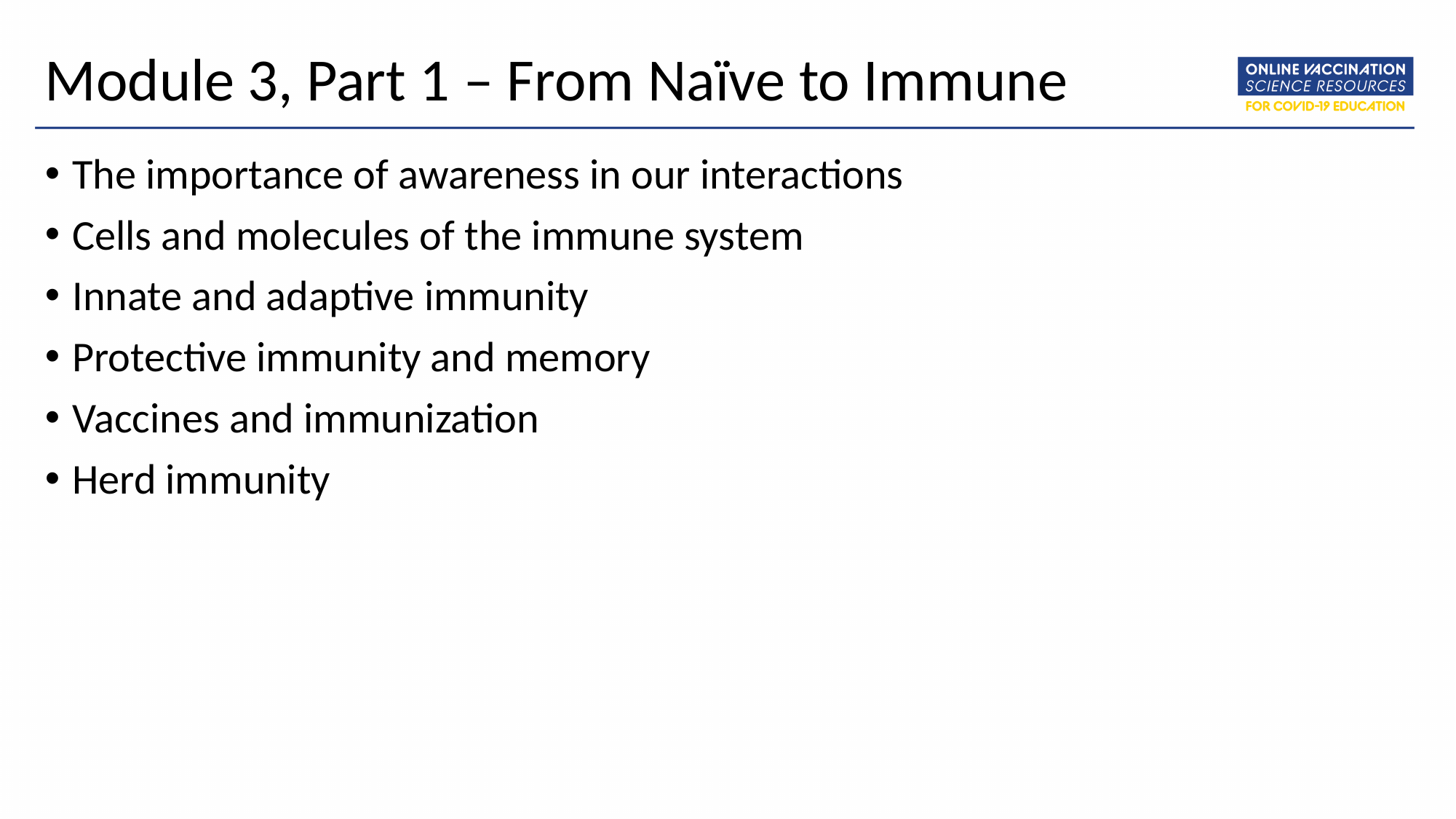

# Module 3, Part 1 – From Naïve to Immune
The importance of awareness in our interactions
Cells and molecules of the immune system
Innate and adaptive immunity
Protective immunity and memory
Vaccines and immunization
Herd immunity